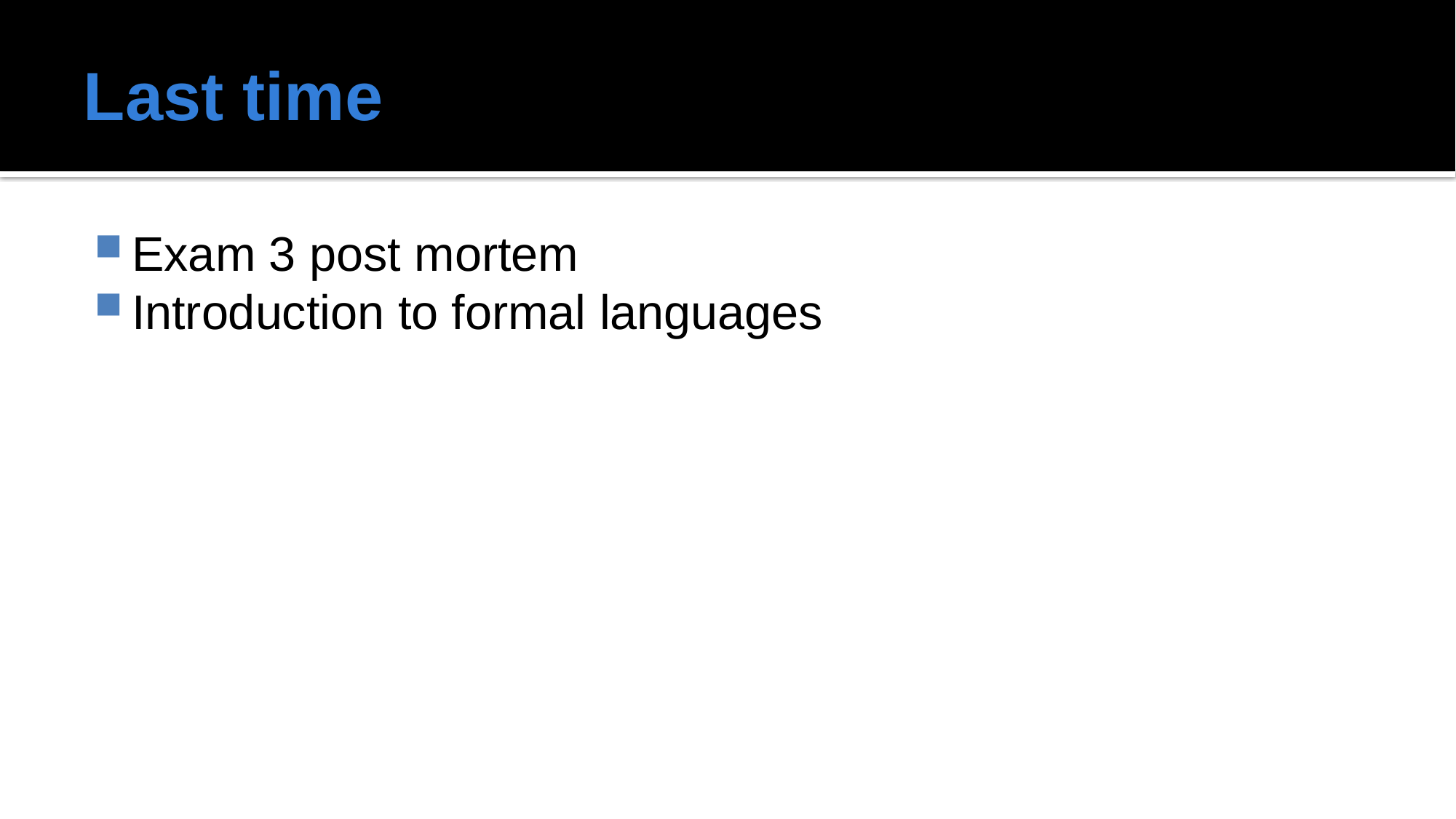

# Last time
Exam 3 post mortem
Introduction to formal languages